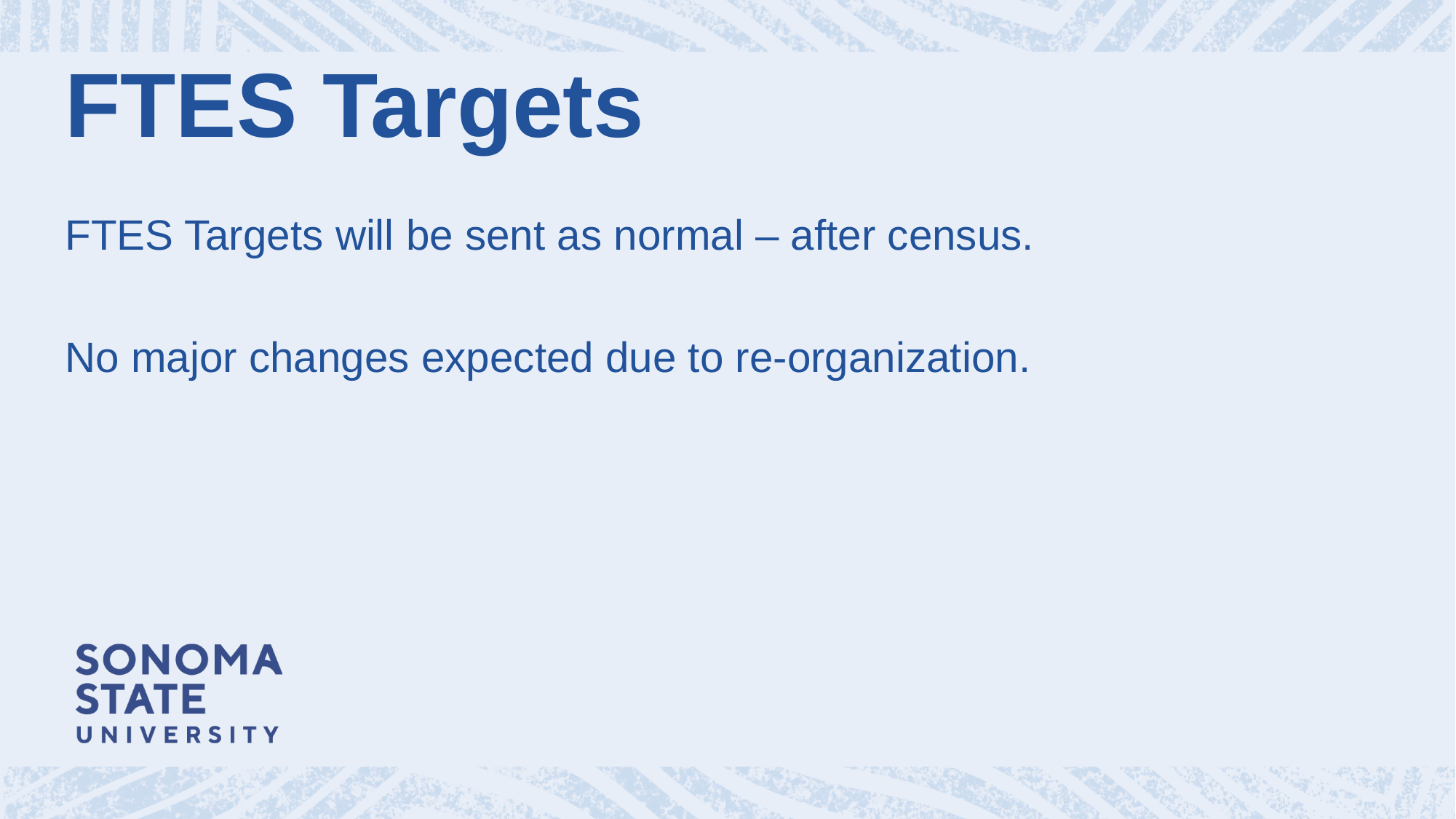

# FTES Targets
FTES Targets will be sent as normal – after census.

No major changes expected due to re-organization.